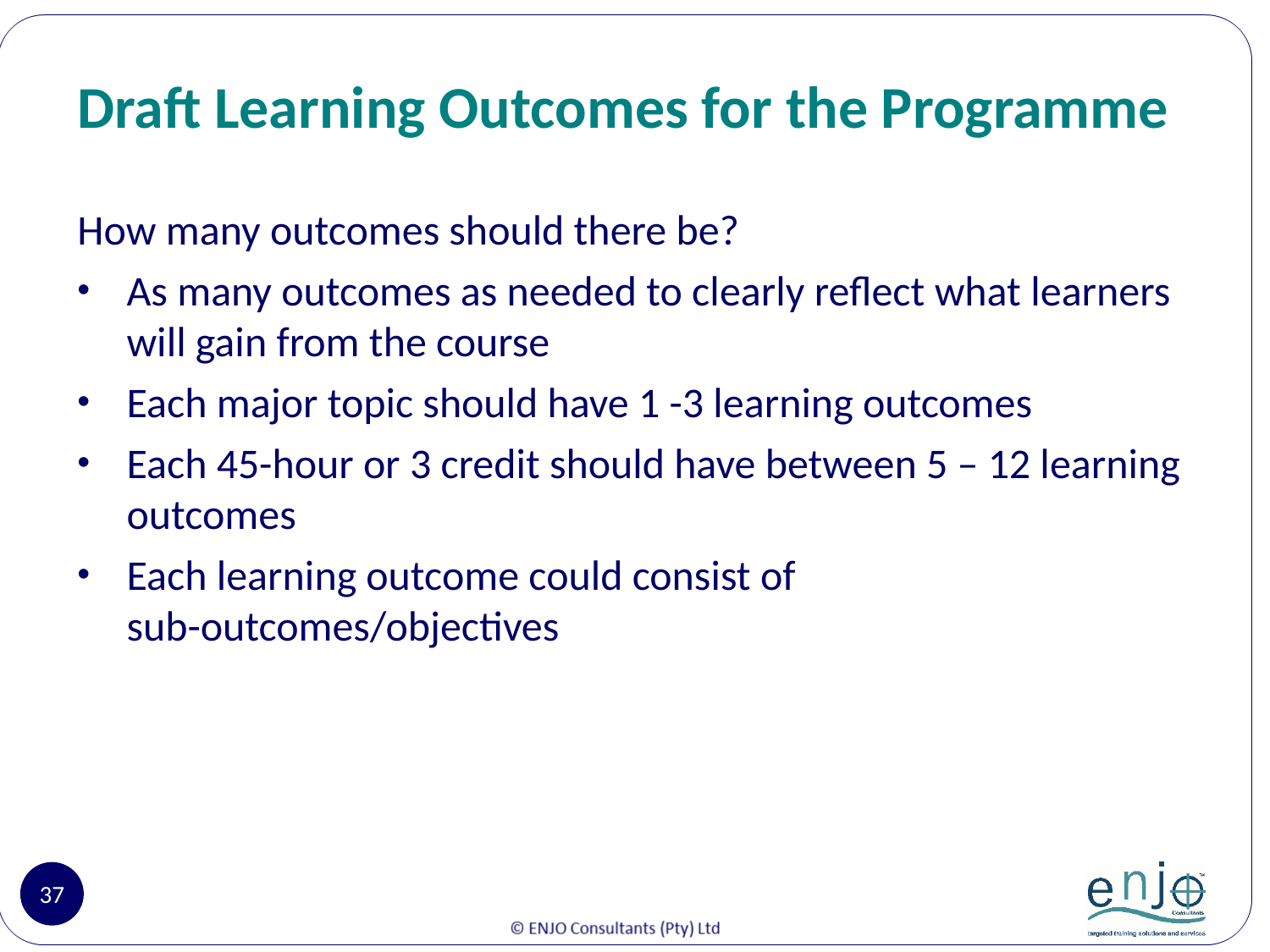

# Draft Learning Outcomes for the Programme
How many outcomes should there be?
As many outcomes as needed to clearly reflect what learners will gain from the course
Each major topic should have 1 -3 learning outcomes
Each 45-hour or 3 credit should have between 5 – 12 learning outcomes
Each learning outcome could consist of sub-outcomes/objectives

37